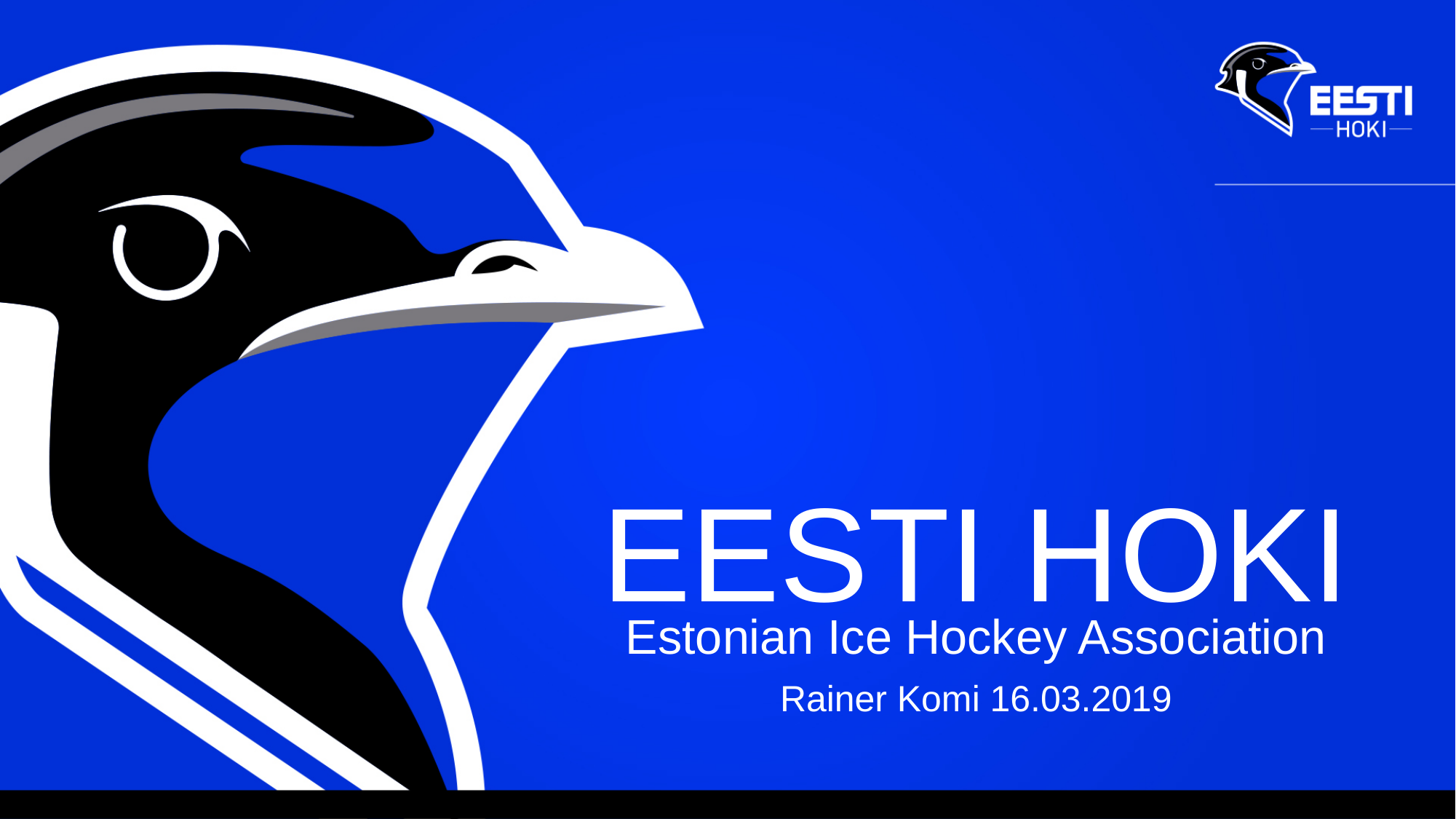

# EESTI HOKI
Estonian Ice Hockey Association
Rainer Komi 16.03.2019